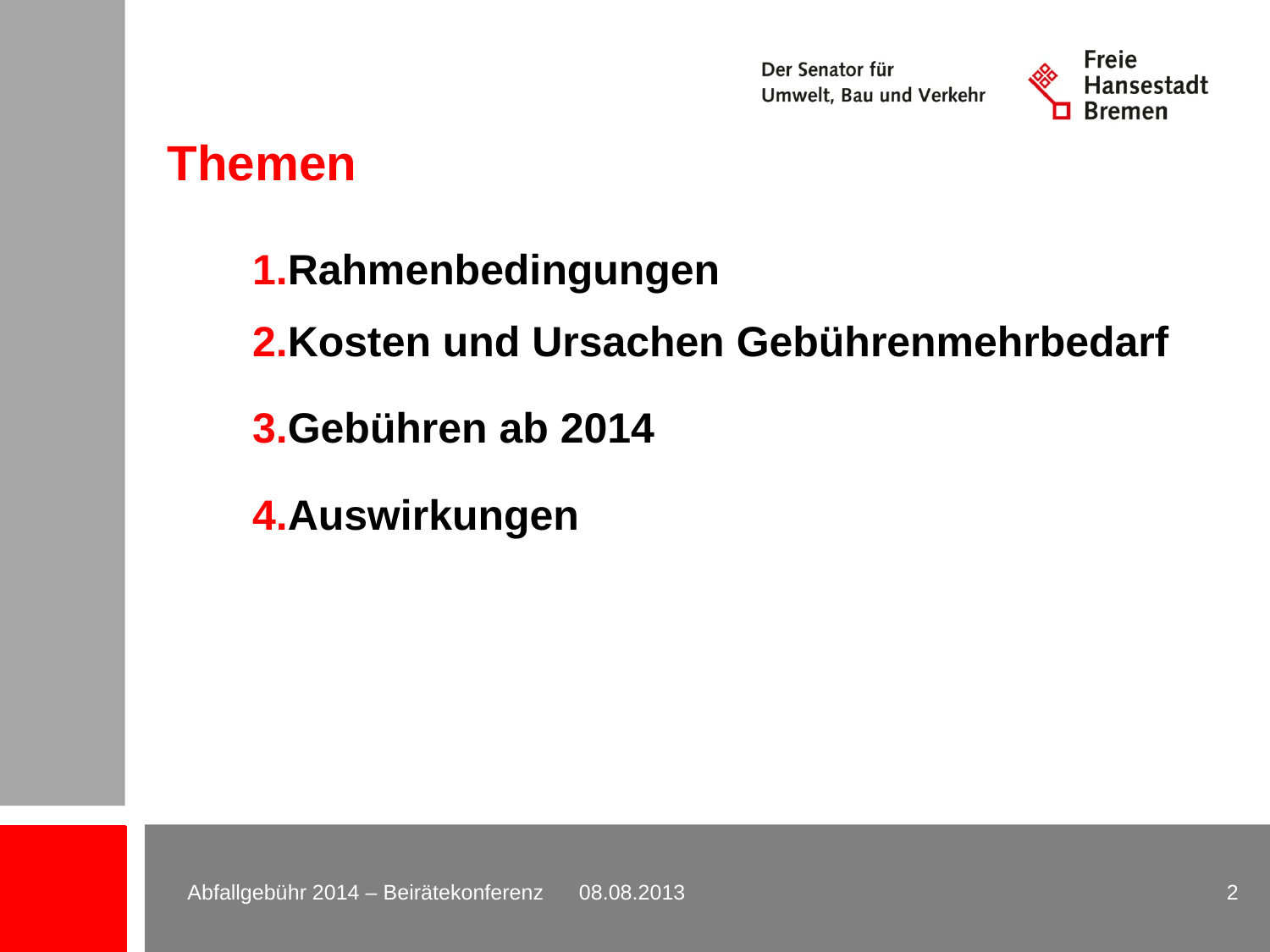

Themen
Rahmenbedingungen
Kosten und Ursachen Gebührenmehrbedarf
Gebühren ab 2014
Auswirkungen

Abfallgebühr 2014 – Beirätekonferenz      08.08.2013
2